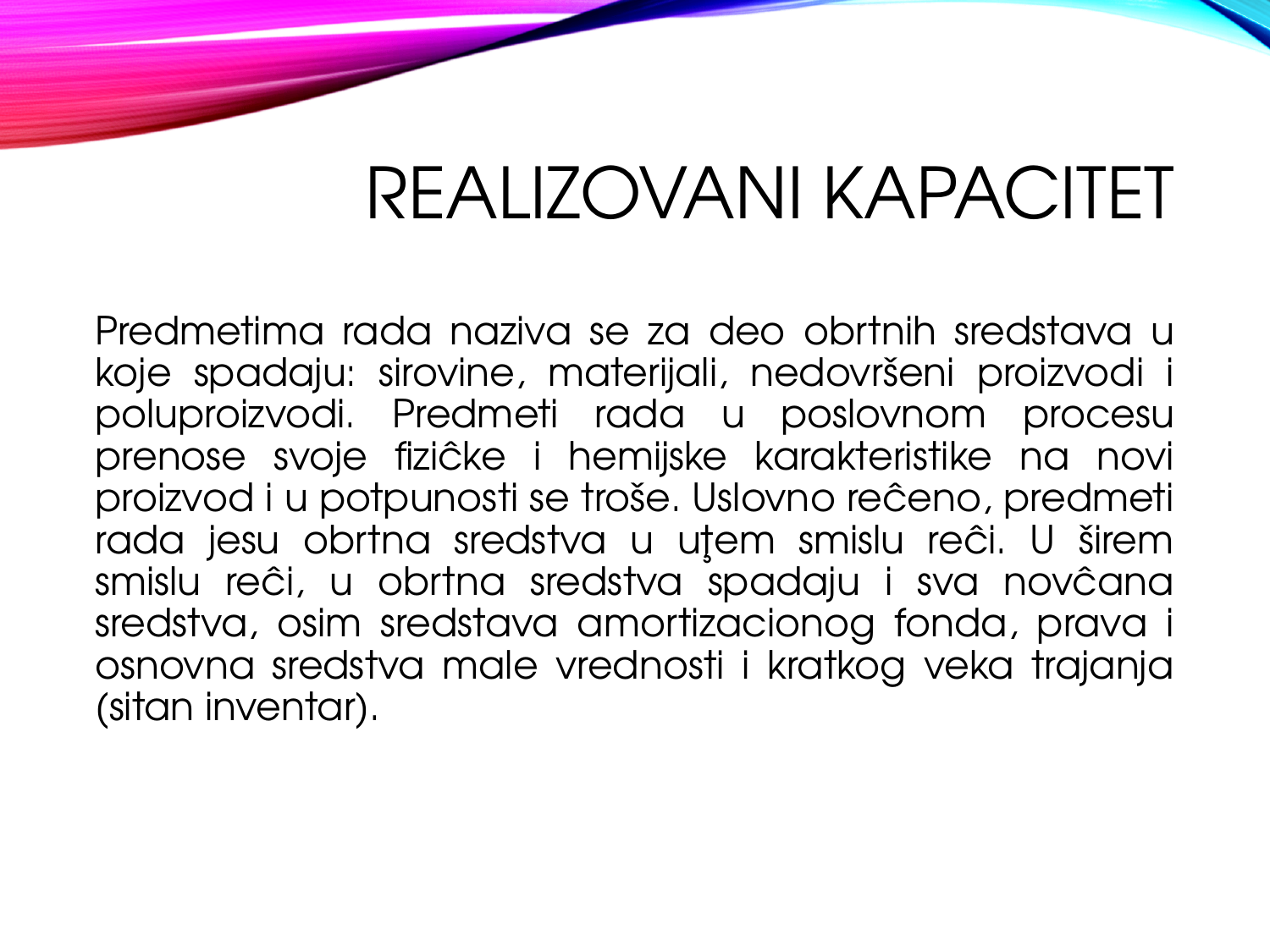

# Realizovani kapacitet
Predmetima rada naziva se za deo obrtnih sredstava u koje spadaju: sirovine, materijali, nedovršeni proizvodi i poluproizvodi. Predmeti rada u poslovnom procesu prenose svoje fiziĉke i hemijske karakteristike na novi proizvod i u potpunosti se troše. Uslovno reĉeno, predmeti rada jesu obrtna sredstva u uţem smislu reĉi. U širem smislu reĉi, u obrtna sredstva spadaju i sva novĉana sredstva, osim sredstava amortizacionog fonda, prava i osnovna sredstva male vrednosti i kratkog veka trajanja (sitan inventar).